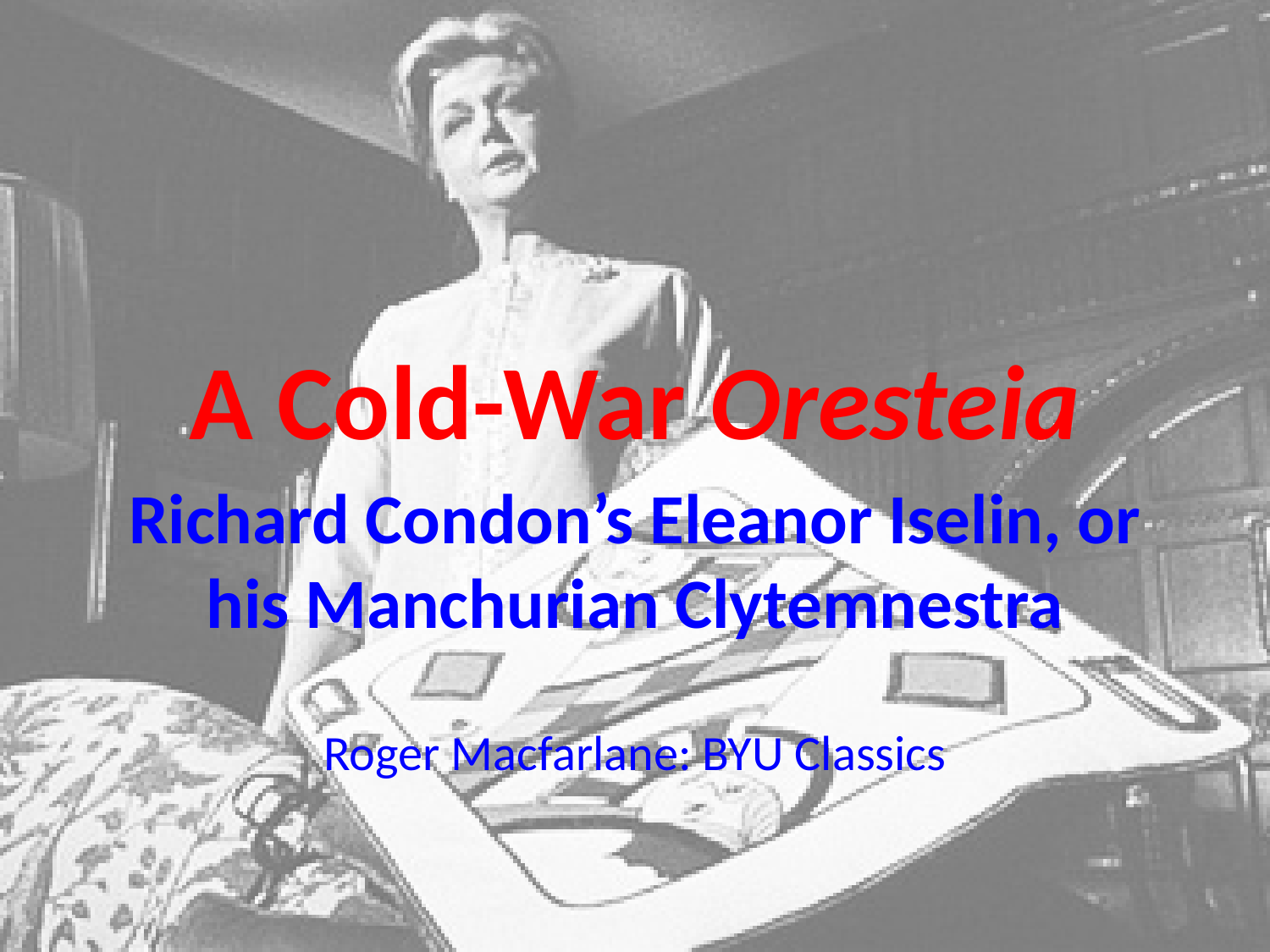

# A Cold-War Oresteia
Richard Condon’s Eleanor Iselin, or his Manchurian Clytemnestra

Roger Macfarlane: BYU Classics